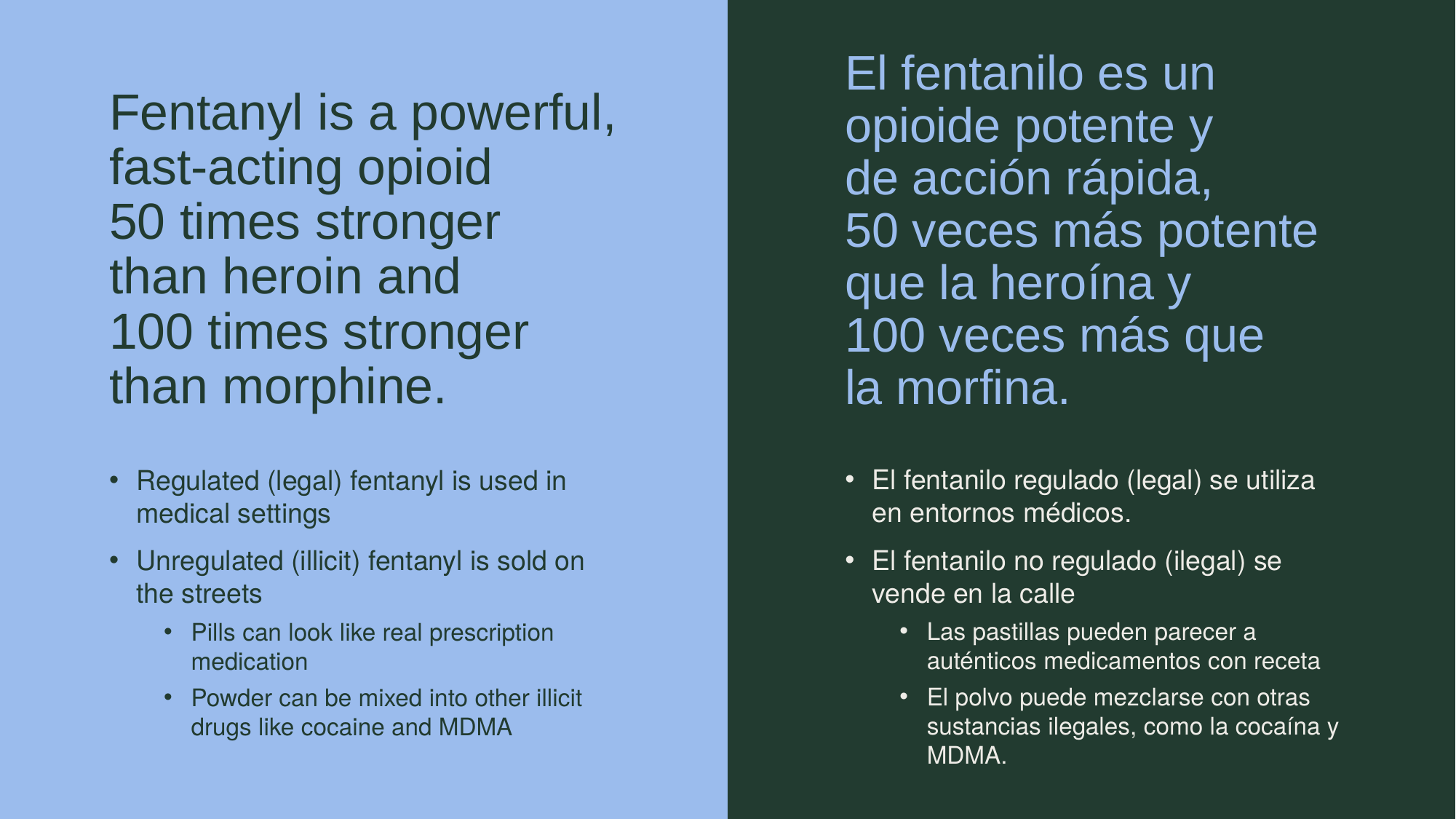

El fentanilo es un opioide potente y
de acción rápida,
50 veces más potente que la heroína y
100 veces más que
la morfina.
# Fentanyl is a powerful, fast-acting opioid 50 times stronger than heroin and  100 times stronger than morphine.
 ​​
El fentanilo regulado (legal) se utiliza en entornos médicos.
El fentanilo no regulado (ilegal) se vende en la calle
Las pastillas pueden parecer a auténticos medicamentos con receta
El polvo puede mezclarse con otras sustancias ilegales, como la cocaína y MDMA.​

 ​​
Regulated (legal) fentanyl is used in medical settings​
Unregulated (illicit) fentanyl is sold on the streets ​​
Pills can look like real prescription medication​
Powder can be mixed into other illicit drugs like cocaine and MDMA ​